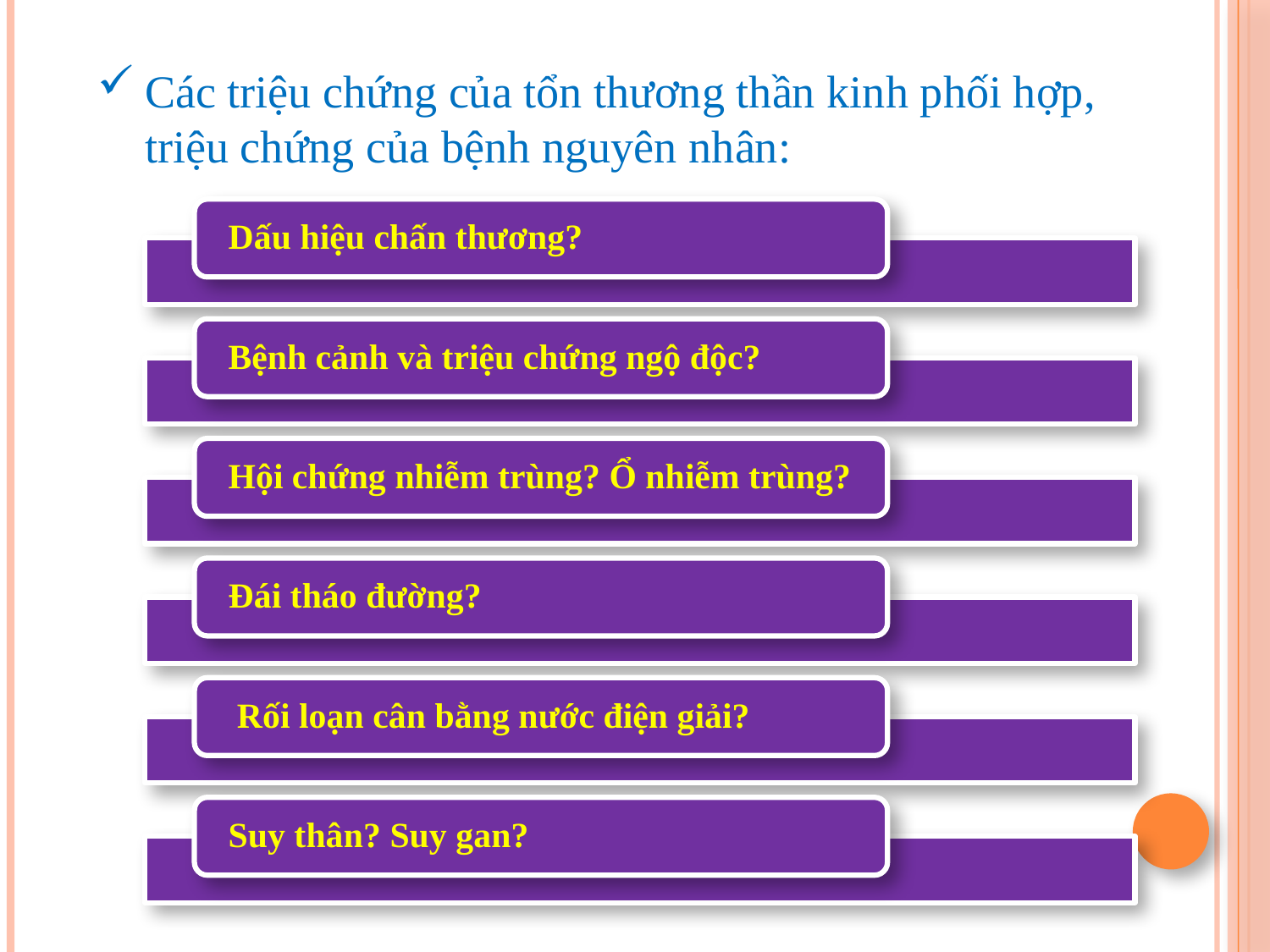

Các triệu chứng của tổn thương thần kinh phối hợp, triệu chứng của bệnh nguyên nhân:
Dấu hiệu chấn thương?
Bệnh cảnh và triệu chứng ngộ độc?
Hội chứng nhiễm trùng? Ổ nhiễm trùng?
Đái tháo đường?
 Rối loạn cân bằng nước điện giải?
Suy thân? Suy gan?